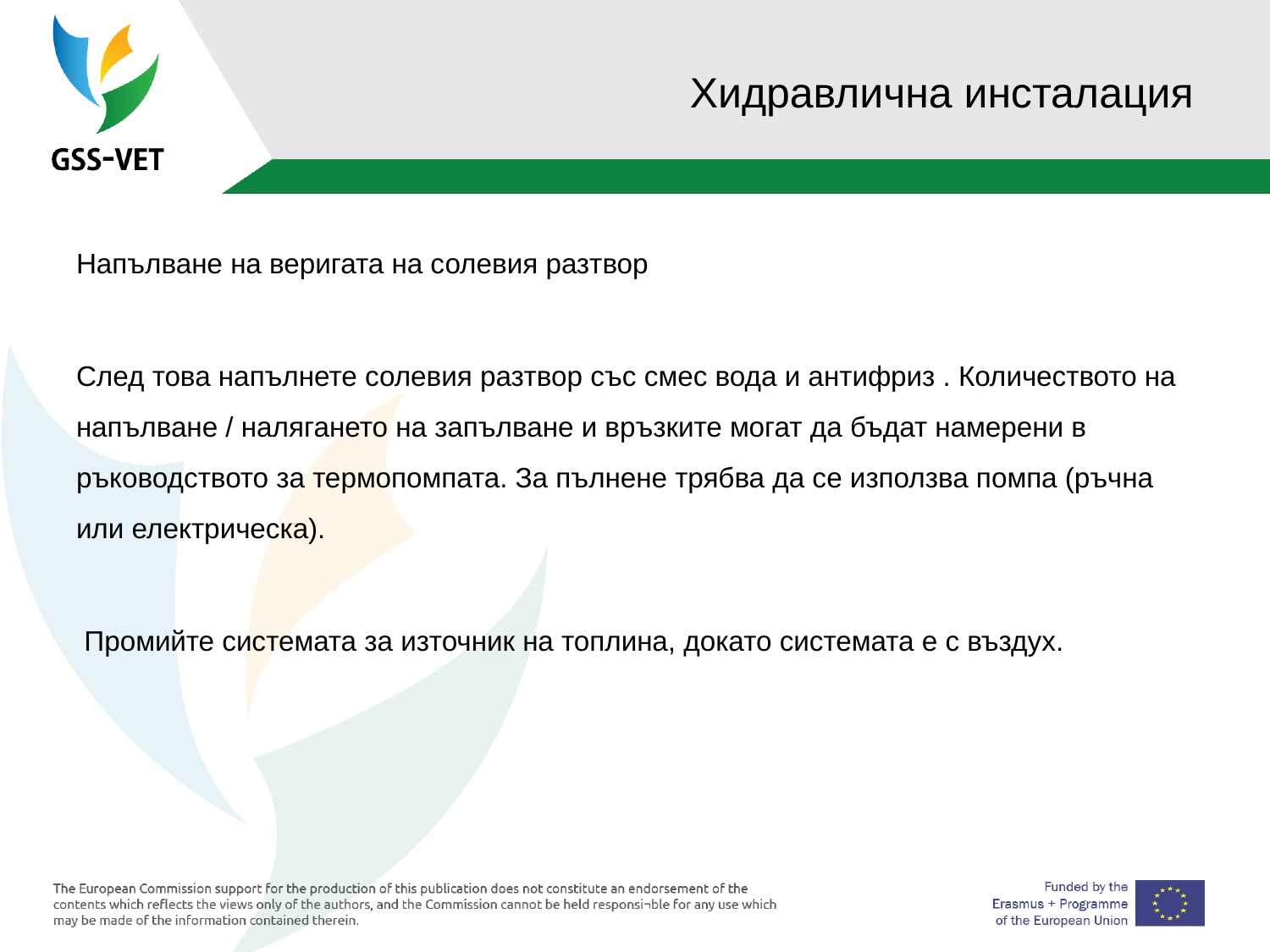

# Хидравлична инсталация
Напълване на веригата на солевия разтвор

След това напълнете солевия разтвор със смес вода и антифриз . Количеството на напълване / налягането на запълване и връзките могат да бъдат намерени в ръководството за термопомпата. За пълнене трябва да се използва помпа (ръчна или електрическа).

 Промийте системата за източник на топлина, докато системата е с въздух.